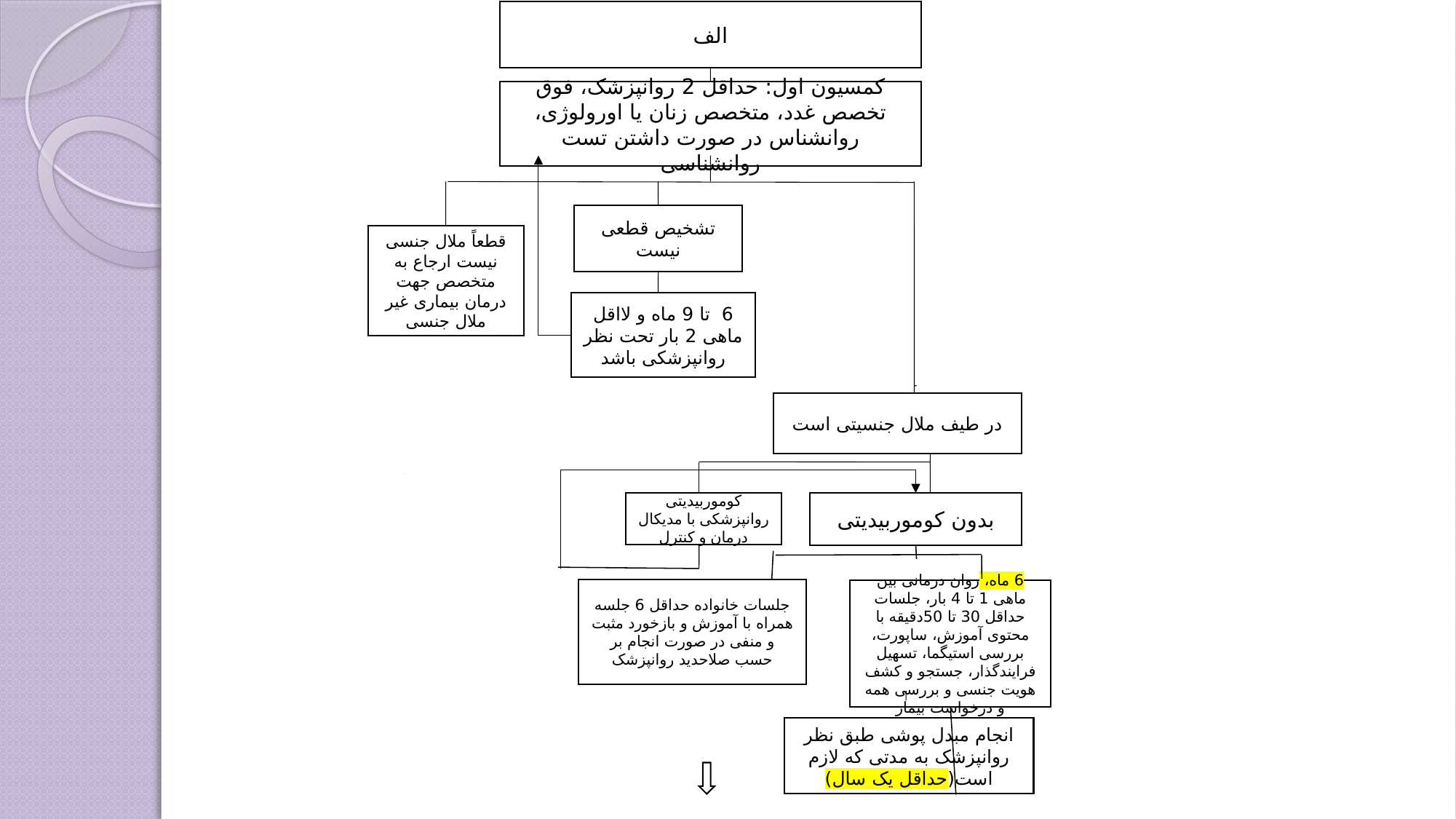

الف

کمسیون اول: حداقل 2 روانپزشک، فوق تخصص غدد، متخصص زنان یا اورولوژی، روانشناس در صورت داشتن تست روانشناسی

تشخیص قطعی نیست
قطعاً ملال جنسی نیست ارجاع به متخصص جهت درمان بیماری غیر ملال جنسی

6  تا 9 ماه و لااقل ماهی 2 بار تحت نظر روانپزشکی باشد

در طیف ملال جنسیتی است

بدون کوموربیدیتی
کوموربیدیتی روانپزشکی با مدیکال درمان و کنترل

جلسات خانواده حداقل 6 جلسه همراه با آموزش و بازخورد مثبت و منفی در صورت انجام بر حسب صلاحدید روانپزشک
6 ماه، روان درمانی بین ماهی 1 تا 4 بار، جلسات حداقل 30 تا 50دقیقه با محتوی آموزش، ساپورت، بررسی استیگما، تسهیل فرایندگذار، جستجو و کشف هویت جنسی و بررسی همه و درخواست بیمار

انجام مبدل پوشی طبق نظر روانپزشک به مدتی که لازم است(حداقل یک سال)

#